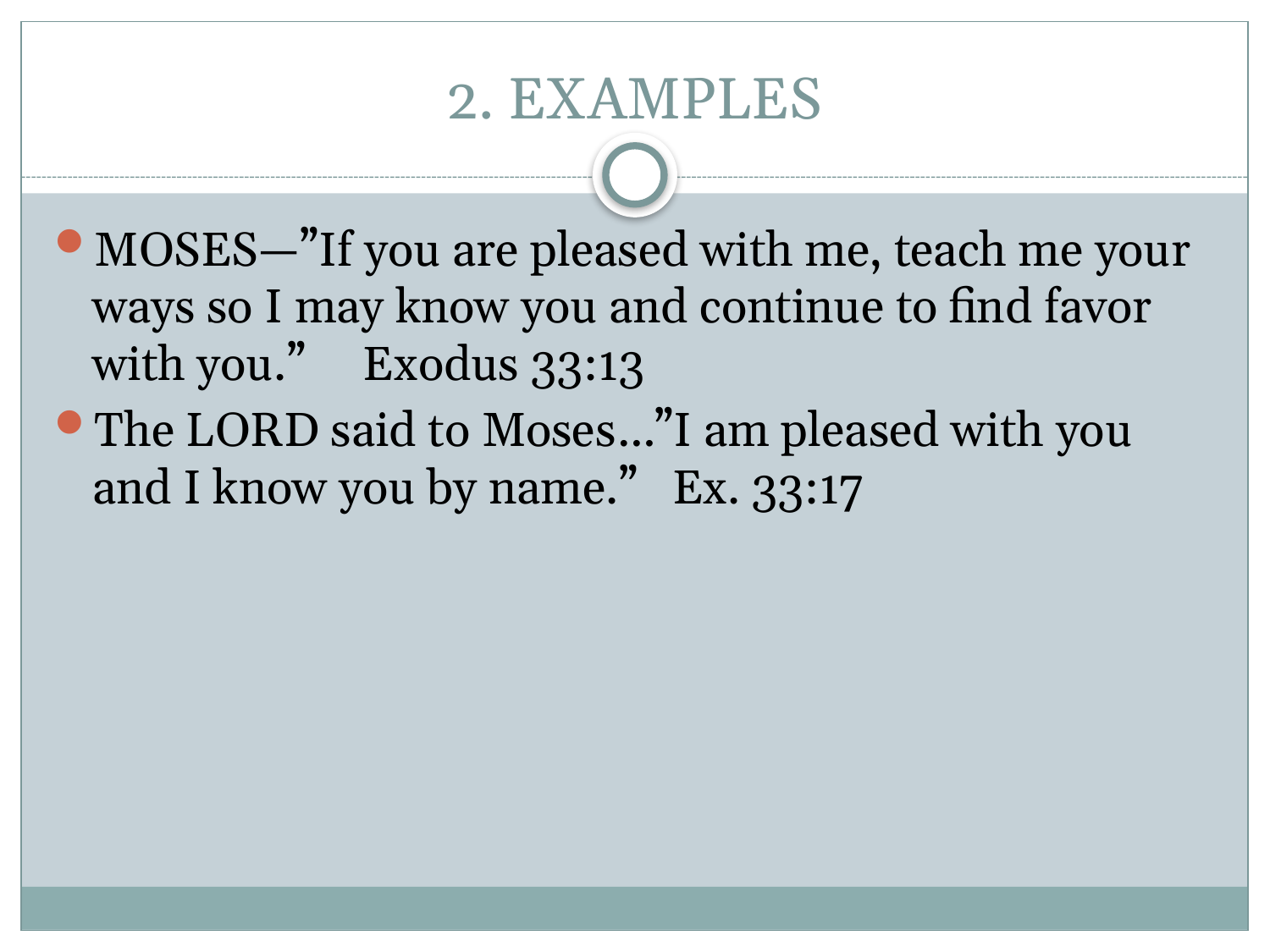

# 2. EXAMPLES
MOSES—”If you are pleased with me, teach me your ways so I may know you and continue to find favor with you.”     Exodus 33:13
The LORD said to Moses…”I am pleased with you and I know you by name.”   Ex. 33:17